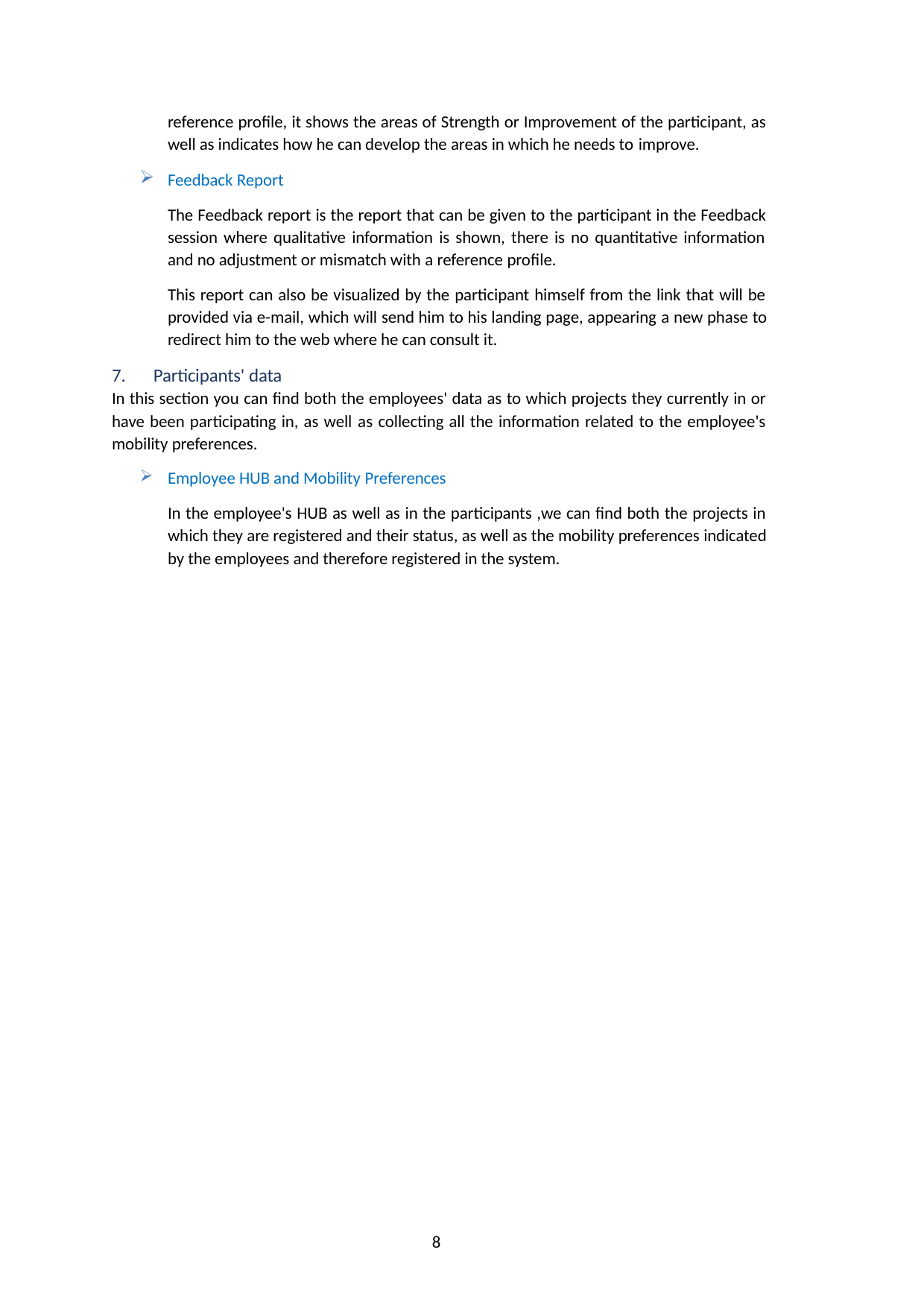

reference profile, it shows the areas of Strength or Improvement of the participant, as  well as indicates how he can develop the areas in which he needs to improve.
Feedback Report
The Feedback report is the report that can be given to the participant in the Feedback  session where qualitative information is shown, there is no quantitative information  and no adjustment or mismatch with a reference profile.
This report can also be visualized by the participant himself from the link that will be  provided via e-mail, which will send him to his landing page, appearing a new phase to  redirect him to the web where he can consult it.
Participants' data
In this section you can find both the employees' data as to which projects they currently in or  have been participating in, as well as collecting all the information related to the employee's  mobility preferences.
Employee HUB and Mobility Preferences
In the employee's HUB as well as in the participants ,we can find both the projects in  which they are registered and their status, as well as the mobility preferences indicated  by the employees and therefore registered in the system.
8